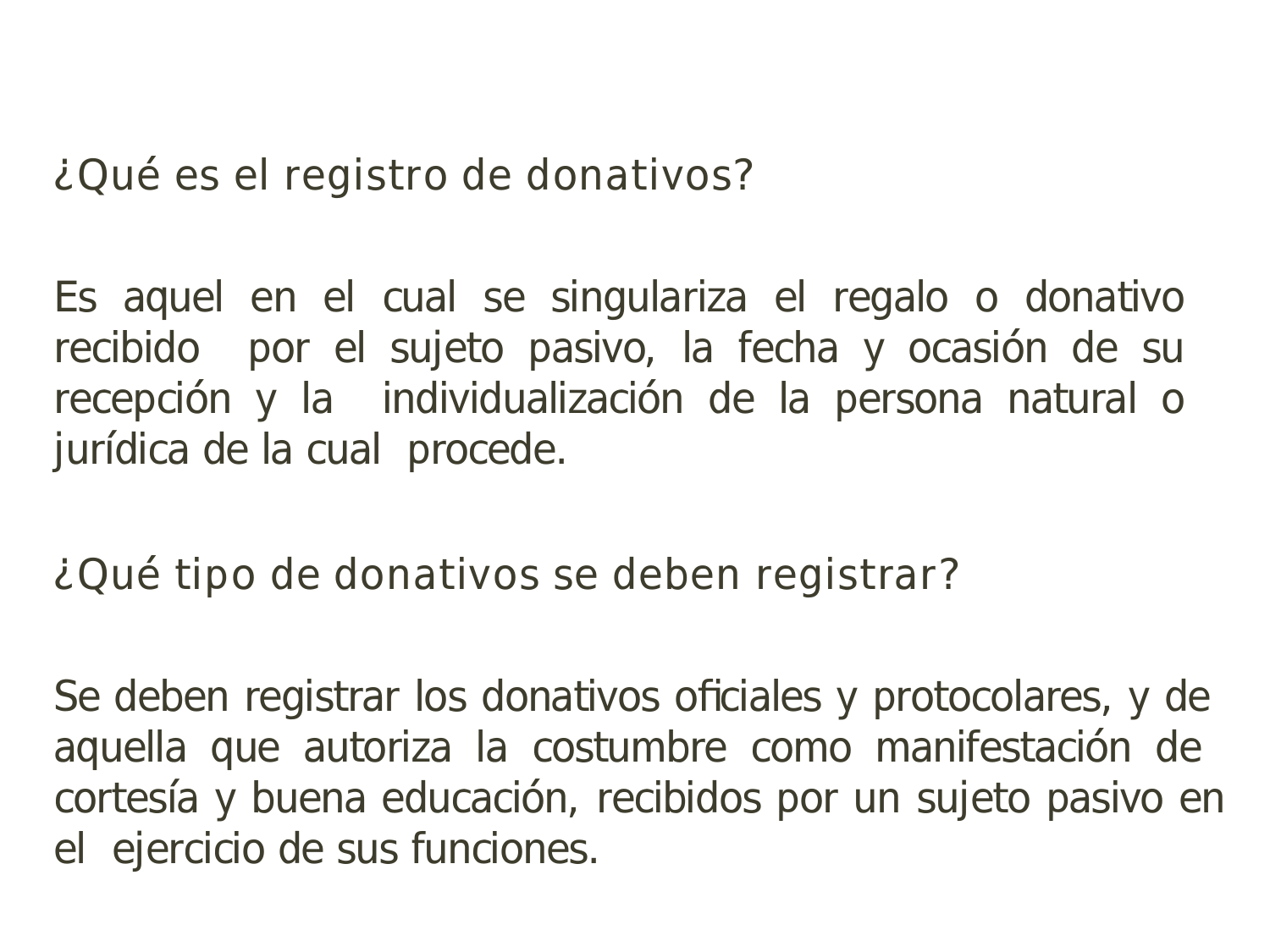

¿Qué es el registro de donativos?

Es aquel en el cual se singulariza el regalo o donativo recibido  por el sujeto pasivo, la fecha y ocasión de su recepción y la  individualización de la persona natural o jurídica de la cual  procede.

¿Qué tipo de donativos se deben registrar?

Se deben registrar los donativos oficiales y protocolares, y de  aquella que autoriza la costumbre como manifestación de  cortesía y buena educación, recibidos por un sujeto pasivo en el  ejercicio de sus funciones.